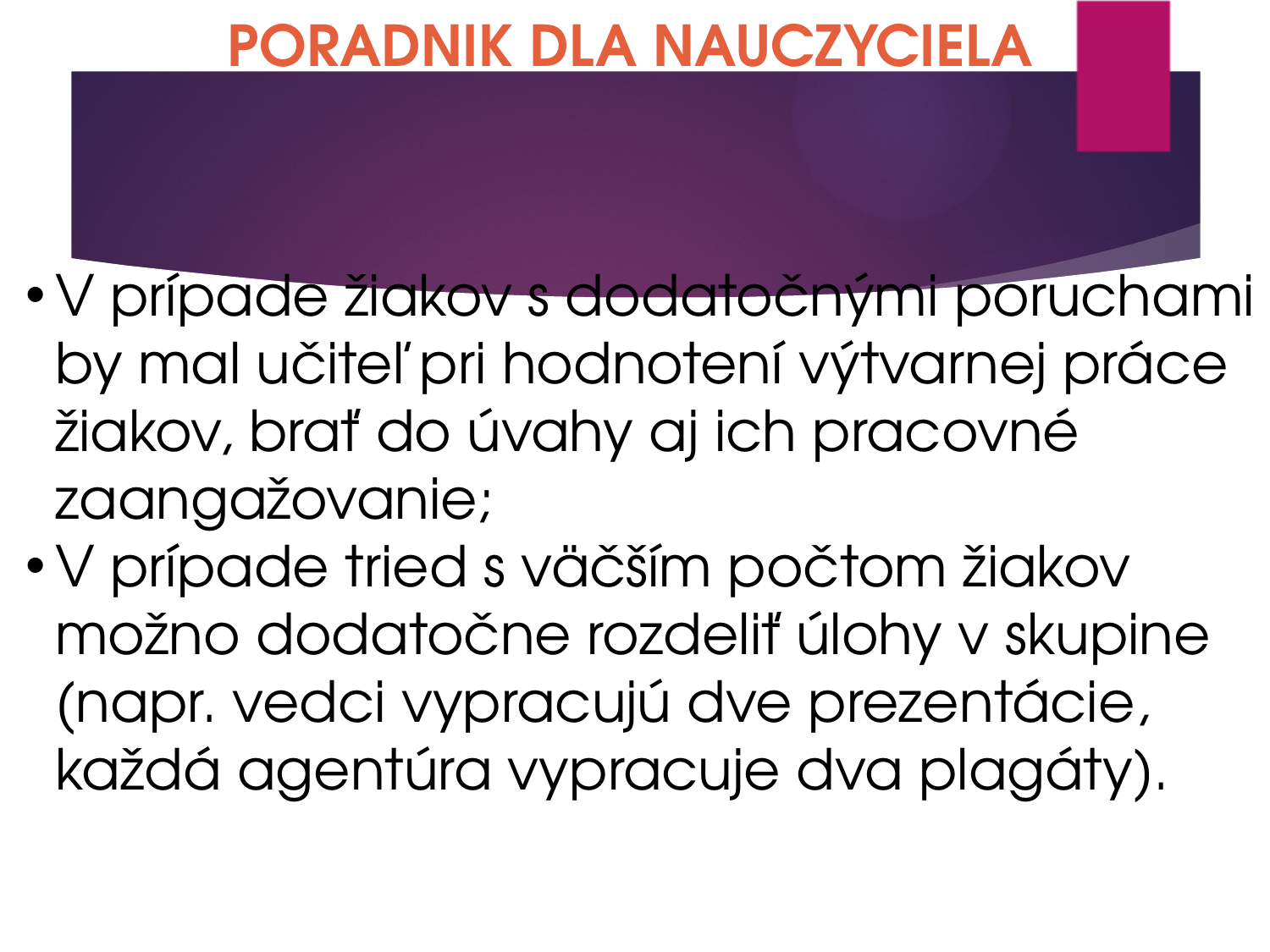

V prípade žiakov s dodatočnými poruchami by mal učiteľ pri hodnotení výtvarnej práce žiakov, brať do úvahy aj ich pracovné zaangažovanie;
V prípade tried s väčším počtom žiakov možno dodatočne rozdeliť úlohy v skupine (napr. vedci vypracujú dve prezentácie, každá agentúra vypracuje dva plagáty).

# PORADNIK DLA NAUCZYCIELA